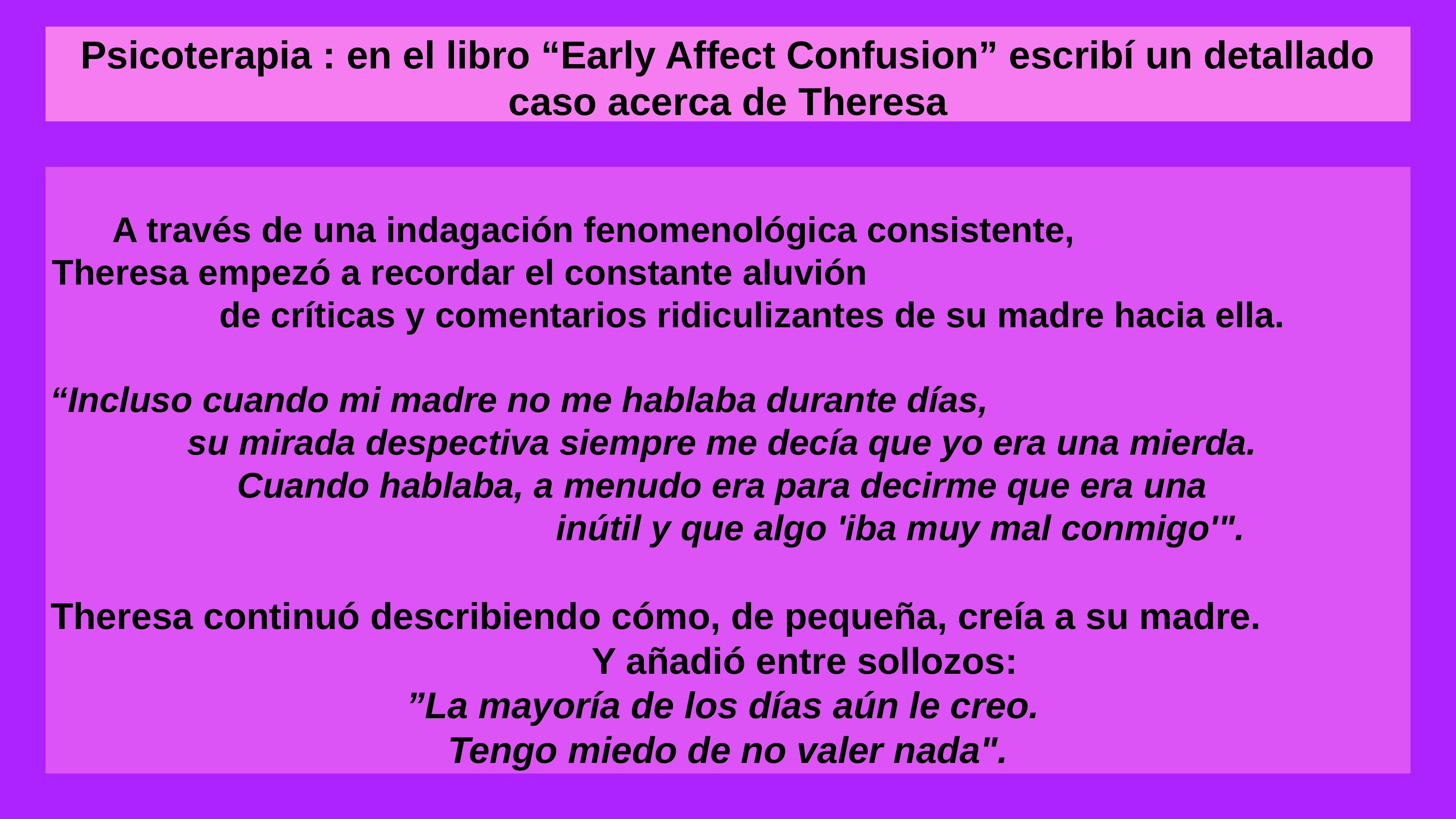

Psicoterapia : en el libro “Early Affect Confusion” escribí un detallado caso acerca de Theresa
# A través de una indagación fenomenológica consistente,                            Theresa empezó a recordar el constante aluvión                                                            de críticas y comentarios ridiculizantes de su madre hacia ella.

“Incluso cuando mi madre no me hablaba durante días,                                                         su mirada despectiva siempre me decía que yo era una mierda.                                   Cuando hablaba, a menudo era para decirme que era una                                                          inútil y que algo 'iba muy mal conmigo'".

Theresa continuó describiendo cómo, de pequeña, creía a su madre.                              Y añadió entre sollozos:
”La mayoría de los días aún le creo.
Tengo miedo de no valer nada".
37